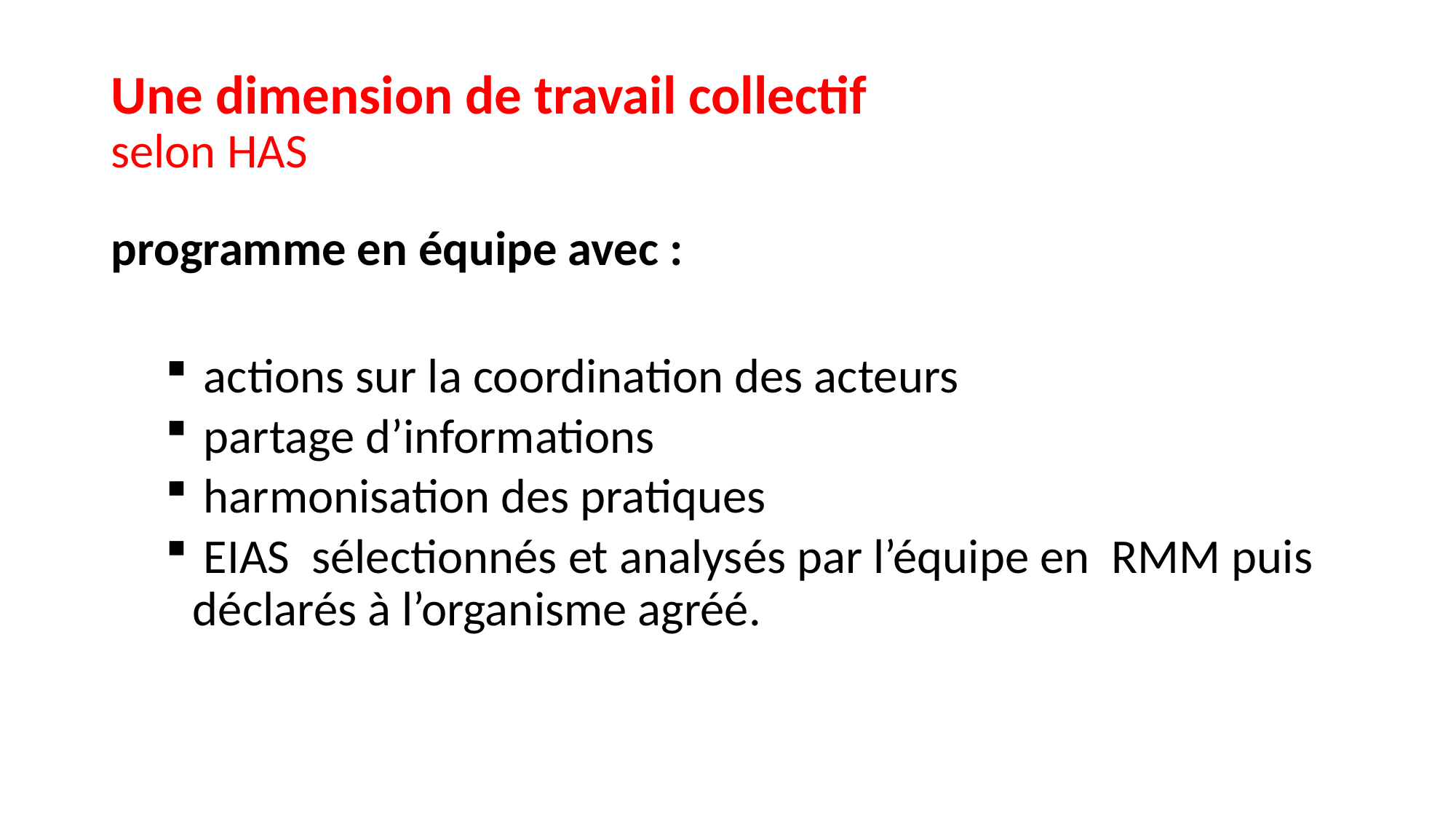

# Une dimension de travail collectif selon HAS
programme en équipe avec :

 actions sur la coordination des acteurs
 partage d’informations
 harmonisation des pratiques
 EIAS  sélectionnés et analysés par l’équipe en  RMM puis déclarés à l’organisme agréé.